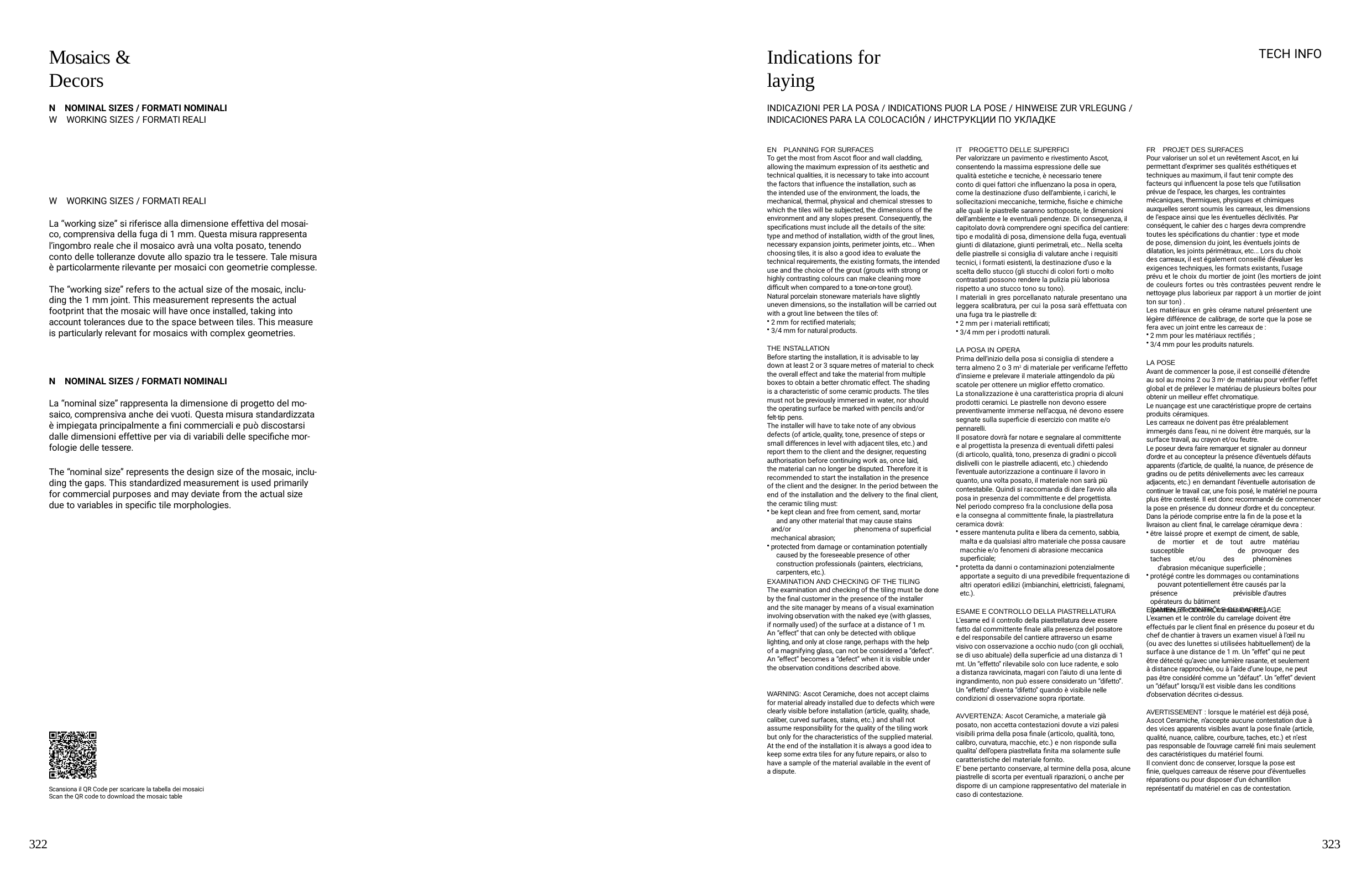

Mosaics & Decors
Indications for laying
TECH INFO
N  NOMINAL SIZES / FORMATI NOMINALI
W  WORKING SIZES / FORMATI REALI
INDICAZIONI PER LA POSA / INDICATIONS PUOR LA POSE / HINWEISE ZUR VRLEGUNG /
INDICACIONES PARA LA COLOCACIÓN / ИНСТРУКЦИИ ПО УКЛАДКЕ
IT PROGETTO DELLE SUPERFICI
Per valorizzare un pavimento e rivestimento Ascot, consentendo la massima espressione delle sue qualità estetiche e tecniche, è necessario tenere conto di quei fattori che influenzano la posa in opera, come la destinazione d’uso dell’ambiente, i carichi, le
sollecitazioni meccaniche, termiche, fisiche e chimiche alle quali le piastrelle saranno sottoposte, le dimensioni dell’ambiente e le eventuali pendenze. Di conseguenza, il capitolato dovrà comprendere ogni specifica del cantiere: tipo e modalità di posa, dimensione della fuga, eventuali giunti di dilatazione, giunti perimetrali, etc… Nella scelta delle piastrelle si consiglia di valutare anche i requisiti tecnici, i formati esistenti, la destinazione d’uso e la scelta dello stucco (gli stucchi di colori forti o molto contrastati possono rendere la pulizia più laboriosa rispetto a uno stucco tono su tono).
I materiali in gres porcellanato naturale presentano una leggera scalibratura, per cui la posa sarà effettuata con una fuga tra le piastrelle di:
2 mm per i materiali rettificati;
3/4 mm per i prodotti naturali.
EN PLANNING FOR SURFACES
To get the most from Ascot floor and wall cladding, allowing the maximum expression of its aesthetic and technical qualities, it is necessary to take into account the factors that influence the installation, such as
the intended use of the environment, the loads, the mechanical, thermal, physical and chemical stresses to which the tiles will be subjected, the dimensions of the environment and any slopes present. Consequently, the specifications must include all the details of the site: type and method of installation, width of the grout lines, necessary expansion joints, perimeter joints, etc... When choosing tiles, it is also a good idea to evaluate the
technical requirements, the existing formats, the intended use and the choice of the grout (grouts with strong or highly contrasting colours can make cleaning more difficult when compared to a tone-on-tone grout).
Natural porcelain stoneware materials have slightly uneven dimensions, so the installation will be carried out with a grout line between the tiles of:
2 mm for rectified materials;
3/4 mm for natural products.
FR PROJET DES SURFACES
Pour valoriser un sol et un revêtement Ascot, en lui permettant d’exprimer ses qualités esthétiques et techniques au maximum, il faut tenir compte des facteurs qui influencent la pose tels que l’utilisation prévue de l’espace, les charges, les contraintes mécaniques, thermiques, physiques et chimiques auxquelles seront soumis les carreaux, les dimensions de l’espace ainsi que les éventuelles déclivités. Par conséquent, le cahier des c harges devra comprendre toutes les spécifications du chantier : type et mode
de pose, dimension du joint, les éventuels joints de dilatation, les joints périmétraux, etc... Lors du choix des carreaux, il est également conseillé d’évaluer les exigences techniques, les formats existants, l’usage
prévu et le choix du mortier de joint (les mortiers de joint de couleurs fortes ou très contrastées peuvent rendre le nettoyage plus laborieux par rapport à un mortier de joint ton sur ton) .
Les matériaux en grès cérame naturel présentent une légère différence de calibrage, de sorte que la pose se fera avec un joint entre les carreaux de :
2 mm pour les matériaux rectifiés ;
3/4 mm pour les produits naturels.
W  WORKING SIZES / FORMATI REALI
La “working size” si riferisce alla dimensione effettiva del mosai- co, comprensiva della fuga di 1 mm. Questa misura rappresenta l’ingombro reale che il mosaico avrà una volta posato, tenendo conto delle tolleranze dovute allo spazio tra le tessere. Tale misura è particolarmente rilevante per mosaici con geometrie complesse.
The “working size” refers to the actual size of the mosaic, inclu- ding the 1 mm joint. This measurement represents the actual footprint that the mosaic will have once installed, taking into account tolerances due to the space between tiles. This measure is particularly relevant for mosaics with complex geometries.
THE INSTALLATION
Before starting the installation, it is advisable to lay down at least 2 or 3 square metres of material to check the overall effect and take the material from multiple boxes to obtain a better chromatic effect. The shading is a characteristic of some ceramic products. The tiles must not be previously immersed in water, nor should the operating surface be marked with pencils and/or felt-tip pens.
The installer will have to take note of any obvious defects (of article, quality, tone, presence of steps or small differences in level with adjacent tiles, etc.) and report them to the client and the designer, requesting authorisation before continuing work as, once laid, the material can no longer be disputed. Therefore it is recommended to start the installation in the presence
of the client and the designer. In the period between the end of the installation and the delivery to the final client, the ceramic tiling must:
be kept clean and free from cement, sand, mortar 	and any other material that may cause stains and/or 	phenomena of superficial mechanical abrasion;
protected from damage or contamination potentially 	caused by the foreseeable presence of other 	construction professionals (painters, electricians, 	carpenters, etc.).
LA POSA IN OPERA
Prima dell’inizio della posa si consiglia di stendere a terra almeno 2 o 3 m2 di materiale per verificarne l’effetto d’insieme e prelevare il materiale attingendolo da più scatole per ottenere un miglior effetto cromatico.
La stonalizzazione è una caratteristica propria di alcuni prodotti ceramici. Le piastrelle non devono essere preventivamente immerse nell’acqua, né devono essere segnate sulla superficie di esercizio con matite e/o pennarelli.
Il posatore dovrà far notare e segnalare al committente e al progettista la presenza di eventuali difetti palesi (di articolo, qualità, tono, presenza di gradini o piccoli dislivelli con le piastrelle adiacenti, etc.) chiedendo l’eventuale autorizzazione a continuare il lavoro in quanto, una volta posato, il materiale non sarà più contestabile. Quindi si raccomanda di dare l’avvio alla posa in presenza del committente e del progettista.
Nel periodo compreso fra la conclusione della posa e la consegna al committente finale, la piastrellatura ceramica dovrà:
essere mantenuta pulita e libera da cemento, sabbia, malta e da qualsiasi altro materiale che possa causare macchie e/o fenomeni di abrasione meccanica superficiale;
protetta da danni o contaminazioni potenzialmente apportate a seguito di una prevedibile frequentazione di altri operatori edilizi (imbianchini, elettricisti, falegnami, etc.).
LA POSE
Avant de commencer la pose, il est conseillé d’étendre au sol au moins 2 ou 3 m2 de matériau pour vérifier l’effet
global et de prélever le matériau de plusieurs boîtes pour obtenir un meilleur effet chromatique.
Le nuançage est une caractéristique propre de certains produits céramiques.
Les carreaux ne doivent pas être préalablement immergés dans l’eau, ni ne doivent être marqués, sur la surface travail, au crayon et/ou feutre.
Le poseur devra faire remarquer et signaler au donneur d’ordre et au concepteur la présence d’éventuels défauts apparents (d’article, de qualité, la nuance, de présence de gradins ou de petits dénivellements avec les carreaux
adjacents, etc.) en demandant l’éventuelle autorisation de continuer le travail car, une fois posé, le matériel ne pourra plus être contesté. Il est donc recommandé de commencer la pose en présence du donneur d’ordre et du concepteur. Dans la période comprise entre la fin de la pose et la livraison au client final, le carrelage céramique devra :
être laissé propre et exempt de ciment, de sable, 	de mortier et de tout autre matériau susceptible 	de provoquer des taches et/ou des phénomènes 	d’abrasion mécanique superficielle ;
protégé contre les dommages ou contaminations 	pouvant potentiellement être causés par la présence 	prévisible d’autres opérateurs du bâtiment
(peintres, électriciens, menuisiers, etc.).
N  NOMINAL SIZES / FORMATI NOMINALI
La “nominal size” rappresenta la dimensione di progetto del mo- saico, comprensiva anche dei vuoti. Questa misura standardizzata è impiegata principalmente a fini commerciali e può discostarsi dalle dimensioni effettive per via di variabili delle specifiche mor- fologie delle tessere.
The “nominal size” represents the design size of the mosaic, inclu- ding the gaps. This standardized measurement is used primarily for commercial purposes and may deviate from the actual size due to variables in specific tile morphologies.
EXAMINATION AND CHECKING OF THE TILING
The examination and checking of the tiling must be done
by the final customer in the presence of the installer and the site manager by means of a visual examination involving observation with the naked eye (with glasses, if normally used) of the surface at a distance of 1 m.
An “effect” that can only be detected with oblique lighting, and only at close range, perhaps with the help of a magnifying glass, can not be considered a “defect”. An “effect” becomes a “defect” when it is visible under the observation conditions described above.
EXAMEN ET CONTRÔLE DU CARRELAGE
L’examen et le contrôle du carrelage doivent être effectués par le client final en présence du poseur et du chef de chantier à travers un examen visuel à l’œil nu (ou avec des lunettes si utilisées habituellement) de la surface à une distance de 1 m. Un “effet” qui ne peut être détecté qu’avec une lumière rasante, et seulement à distance rapprochée, ou à l’aide d’une loupe, ne peut
pas être considéré comme un “défaut”. Un “effet” devient un “défaut” lorsqu’il est visible dans les conditions d’observation décrites ci-dessus.
ESAME E CONTROLLO DELLA PIASTRELLATURA
L’esame ed il controllo della piastrellatura deve essere fatto dal committente finale alla presenza del posatore e del responsabile del cantiere attraverso un esame visivo con osservazione a occhio nudo (con gli occhiali, se di uso abituale) della superficie ad una distanza di 1 mt. Un “effetto” rilevabile solo con luce radente, e solo a distanza ravvicinata, magari con l’aiuto di una lente di ingrandimento, non può essere considerato un “difetto”. Un “effetto” diventa “difetto” quando è visibile nelle condizioni di osservazione sopra riportate.
WARNING: Ascot Ceramiche, does not accept claims for material already installed due to defects which were clearly visible before installation (article, quality, shade, caliber, curved surfaces, stains, etc.) and shall not assume responsibility for the quality of the tiling work but only for the characteristics of the supplied material. At the end of the installation it is always a good idea to keep some extra tiles for any future repairs, or also to have a sample of the material available in the event of a dispute.
AVERTISSEMENT : lorsque le matériel est déjà posé, Ascot Ceramiche, n’accepte aucune contestation due à des vices apparents visibles avant la pose finale (article, qualité, nuance, calibre, courbure, taches, etc.) et n’est pas responsable de l’ouvrage carrelé fini mais seulement des caractéristiques du matériel fourni.
Il convient donc de conserver, lorsque la pose est finie, quelques carreaux de réserve pour d’éventuelles réparations ou pour disposer d’un échantillon représentatif du matériel en cas de contestation.
AVVERTENZA: Ascot Ceramiche, a materiale già posato, non accetta contestazioni dovute a vizi palesi visibili prima della posa finale (articolo, qualità, tono, calibro, curvatura, macchie, etc.) e non risponde sulla qualita’ dell’opera piastrellata finita ma solamente sulle caratteristiche del materiale fornito.
E’ bene pertanto conservare, al termine della posa, alcune piastrelle di scorta per eventuali riparazioni, o anche per disporre di un campione rappresentativo del materiale in caso di contestazione.

Scansiona il QR Code per scaricare la tabella dei mosaici Scan the QR code to download the mosaic table
322
323